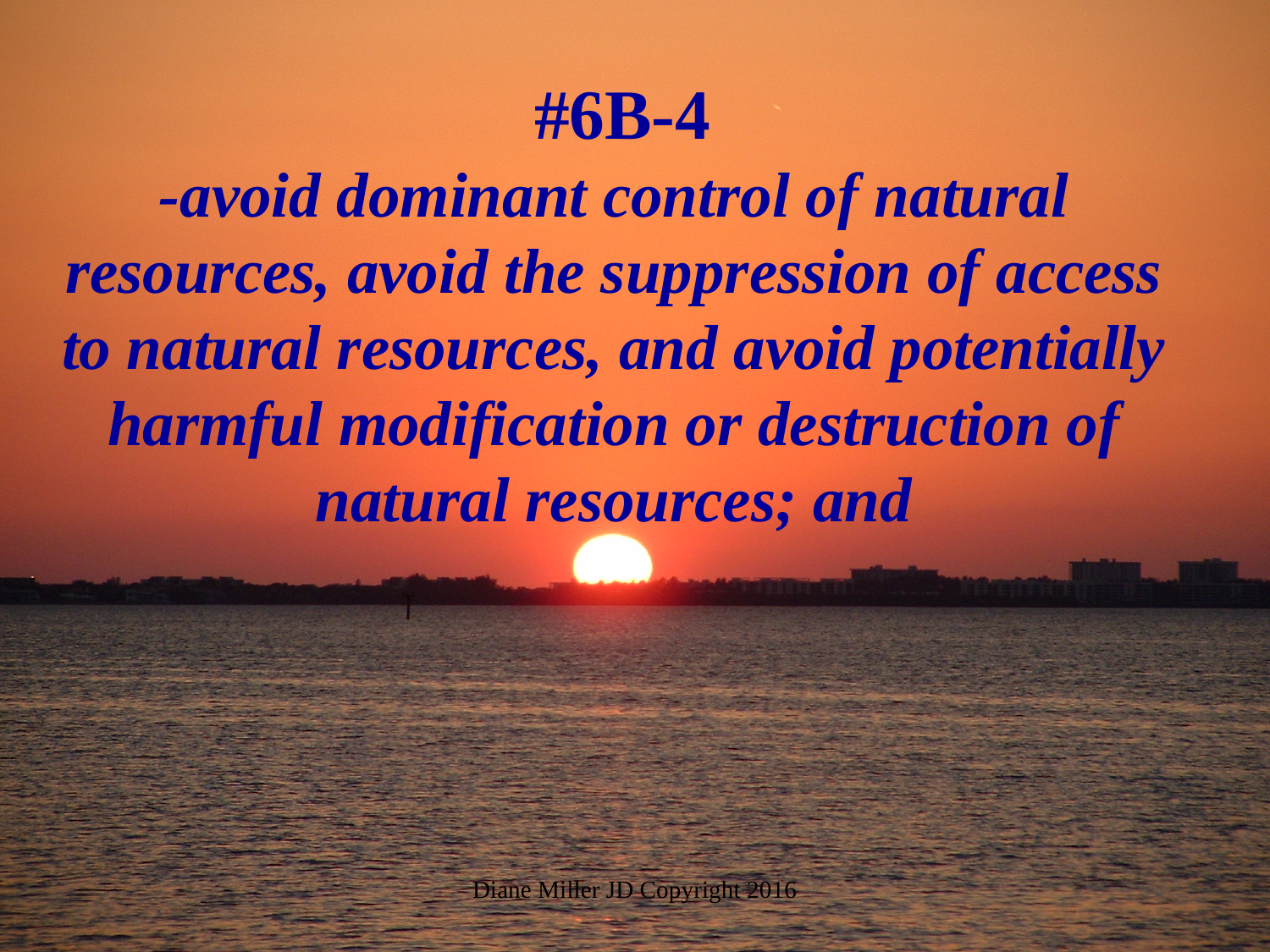

# #6B-4 -avoid dominant control of natural resources, avoid the suppression of access to natural resources, and avoid potentially harmful modification or destruction of natural resources; and

Diane Miller JD Copyright 2016